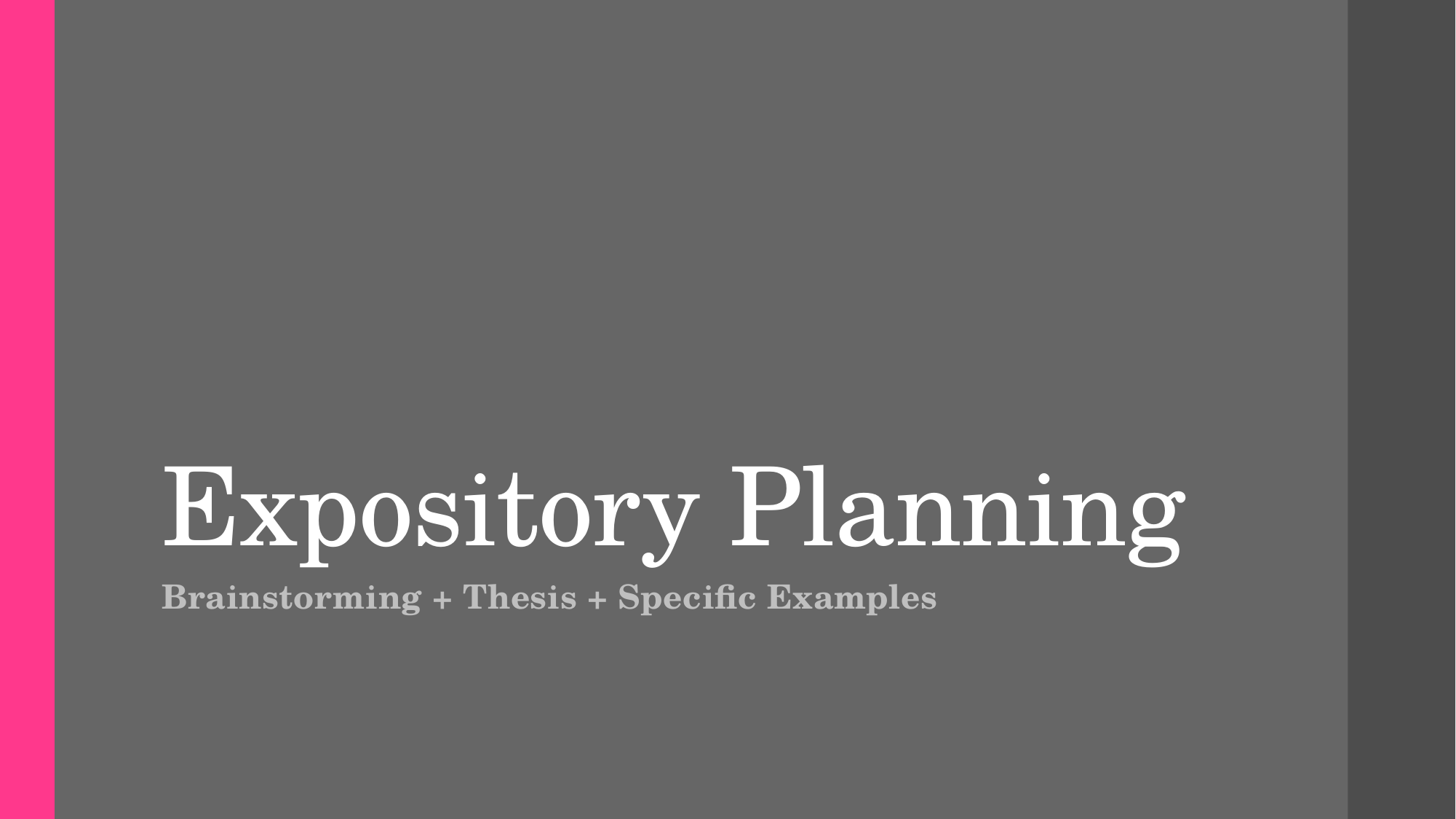

# Expository Planning
Brainstorming + Thesis + Specific Examples